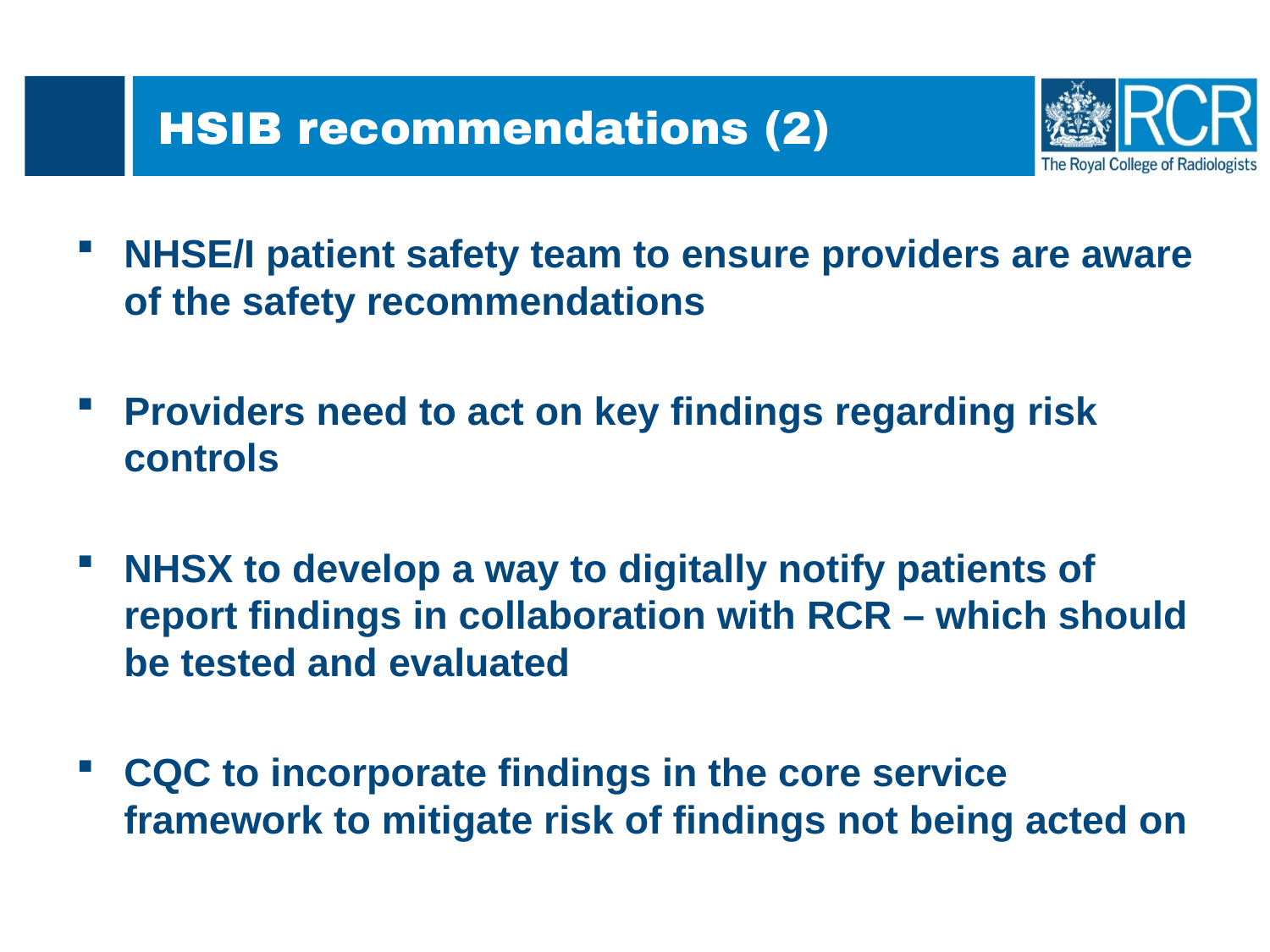

# HSIB recommendations (2)
NHSE/I patient safety team to ensure providers are aware of the safety recommendations

Providers need to act on key findings regarding risk controls

NHSX to develop a way to digitally notify patients of report findings in collaboration with RCR – which should be tested and evaluated

CQC to incorporate findings in the core service framework to mitigate risk of findings not being acted on